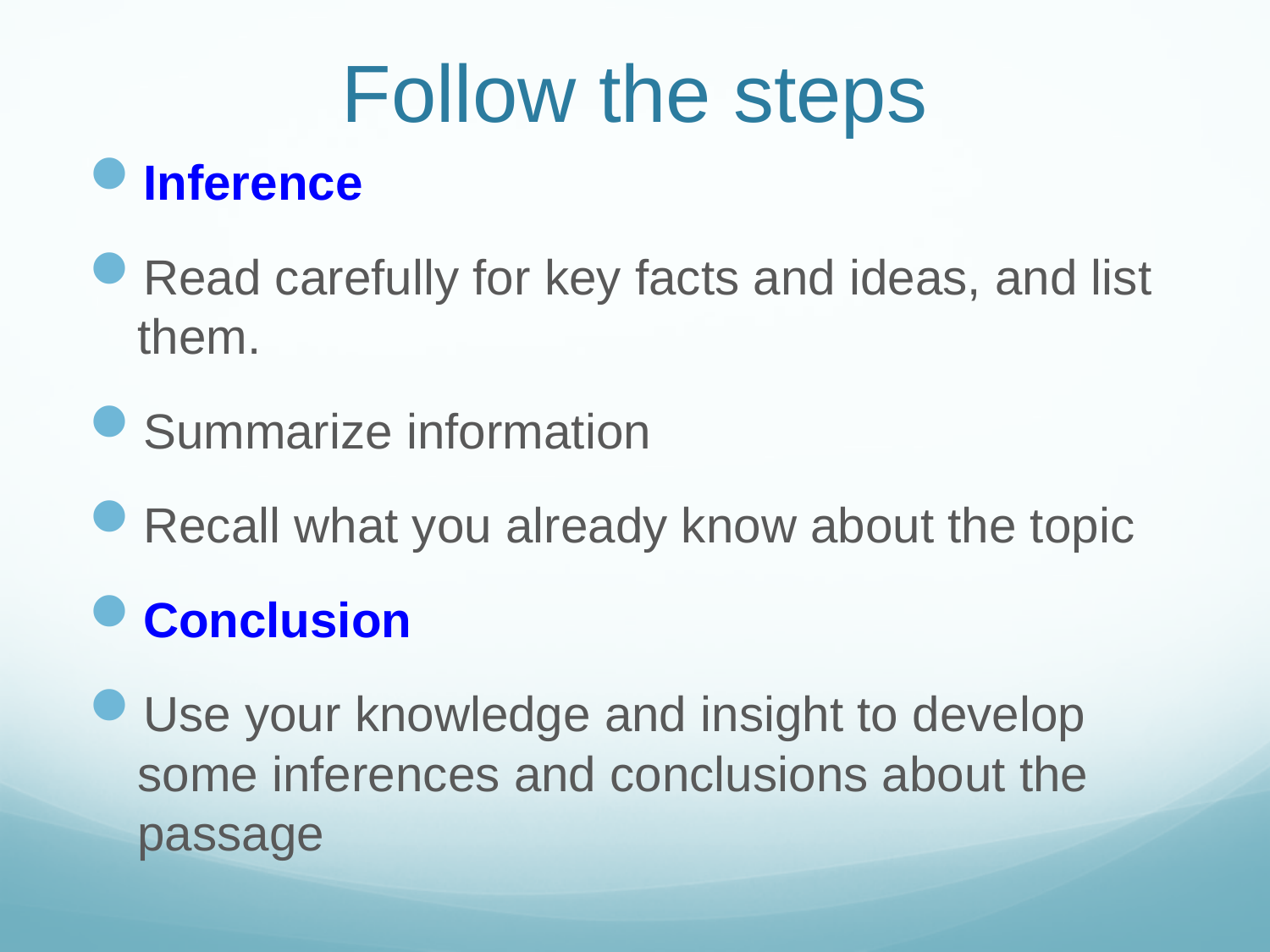

# Follow the steps
Inference
Read carefully for key facts and ideas, and list them.
Summarize information
Recall what you already know about the topic
Conclusion
Use your knowledge and insight to develop some inferences and conclusions about the passage